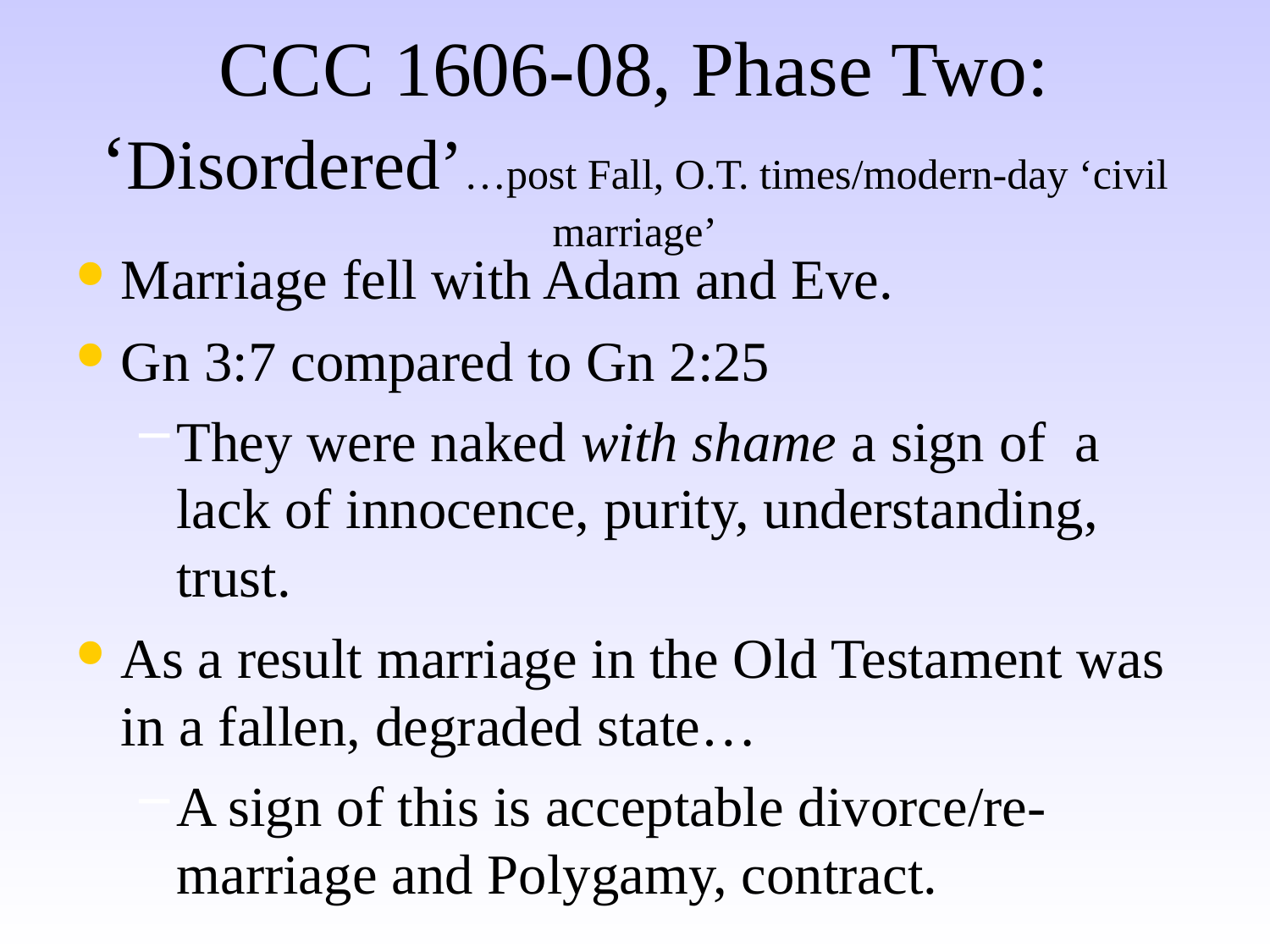

# CCC 1606-08, Phase Two: ‘Disordered’…post Fall, O.T. times/modern-day ‘civil marriage’
Marriage fell with Adam and Eve.
Gn 3:7 compared to Gn 2:25
They were naked with shame a sign of  a lack of innocence, purity, understanding, trust.
As a result marriage in the Old Testament was in a fallen, degraded state…
A sign of this is acceptable divorce/re-marriage and Polygamy, contract.